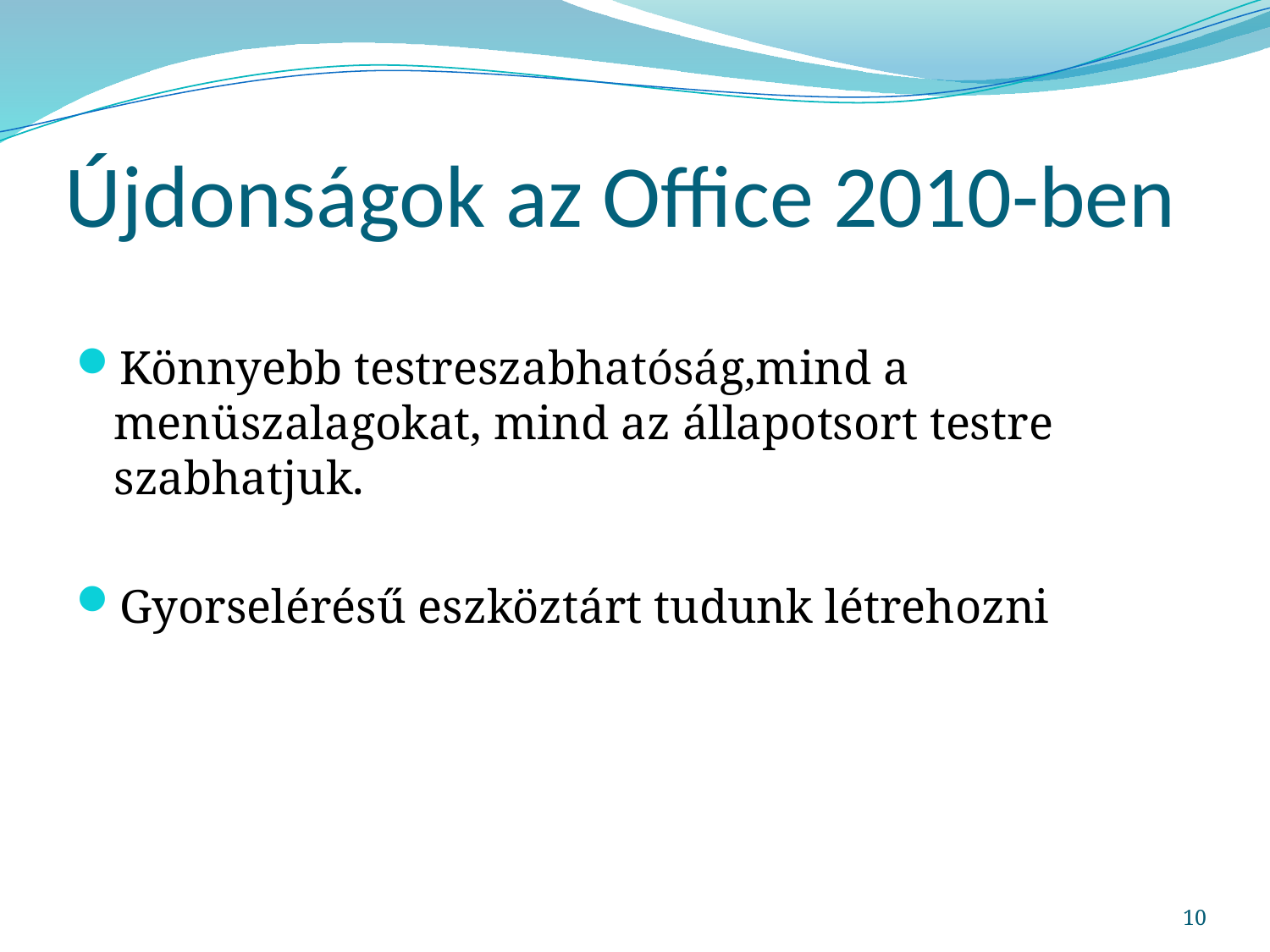

# Újdonságok az Office 2010-ben

Könnyebb testreszabhatóság,mind a menüszalagokat, mind az állapotsort testre szabhatjuk.

Gyorselérésű eszköztárt tudunk létrehozni
10